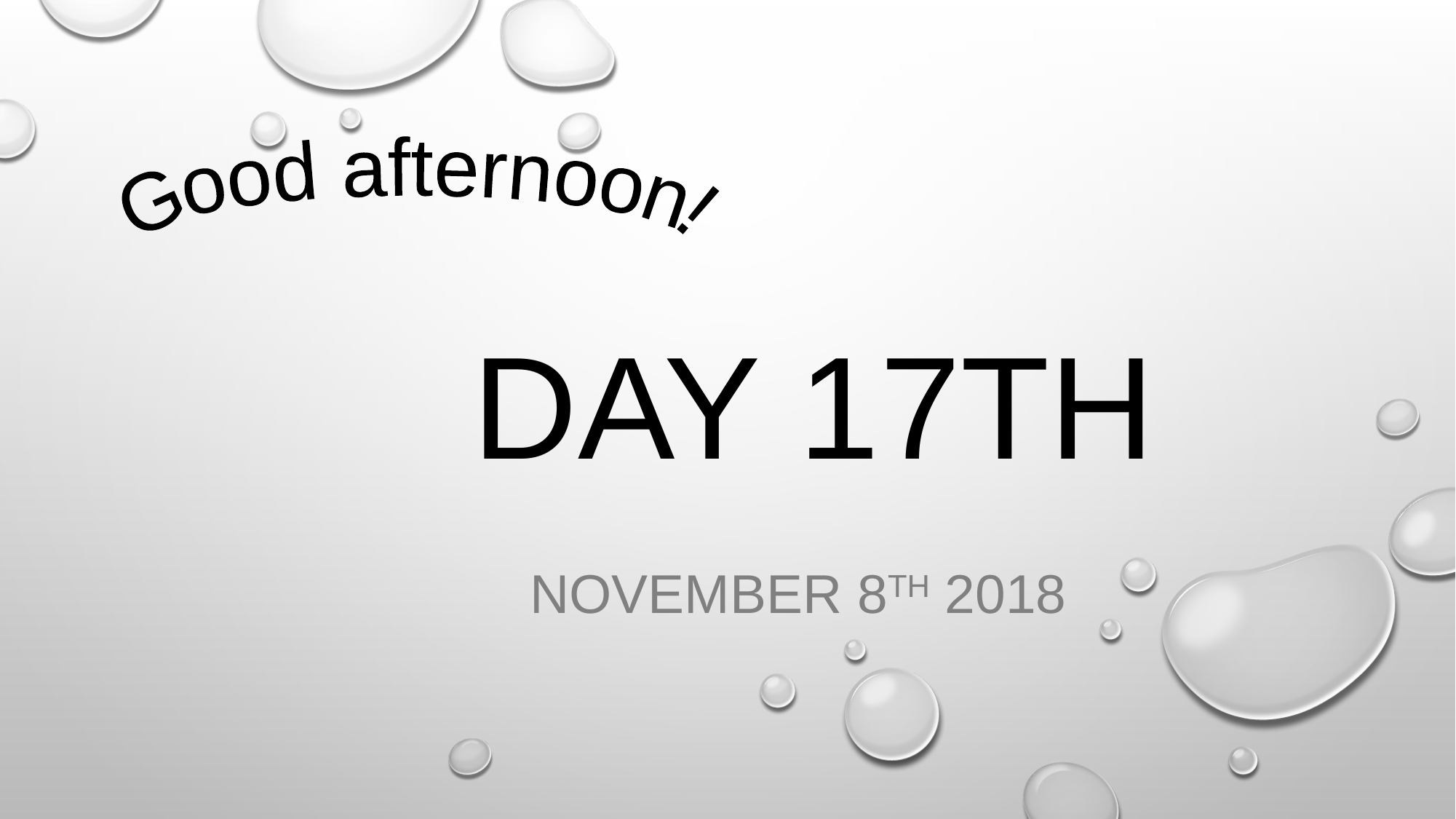

Good afternoon!
# Day 17th
November 8th 2018